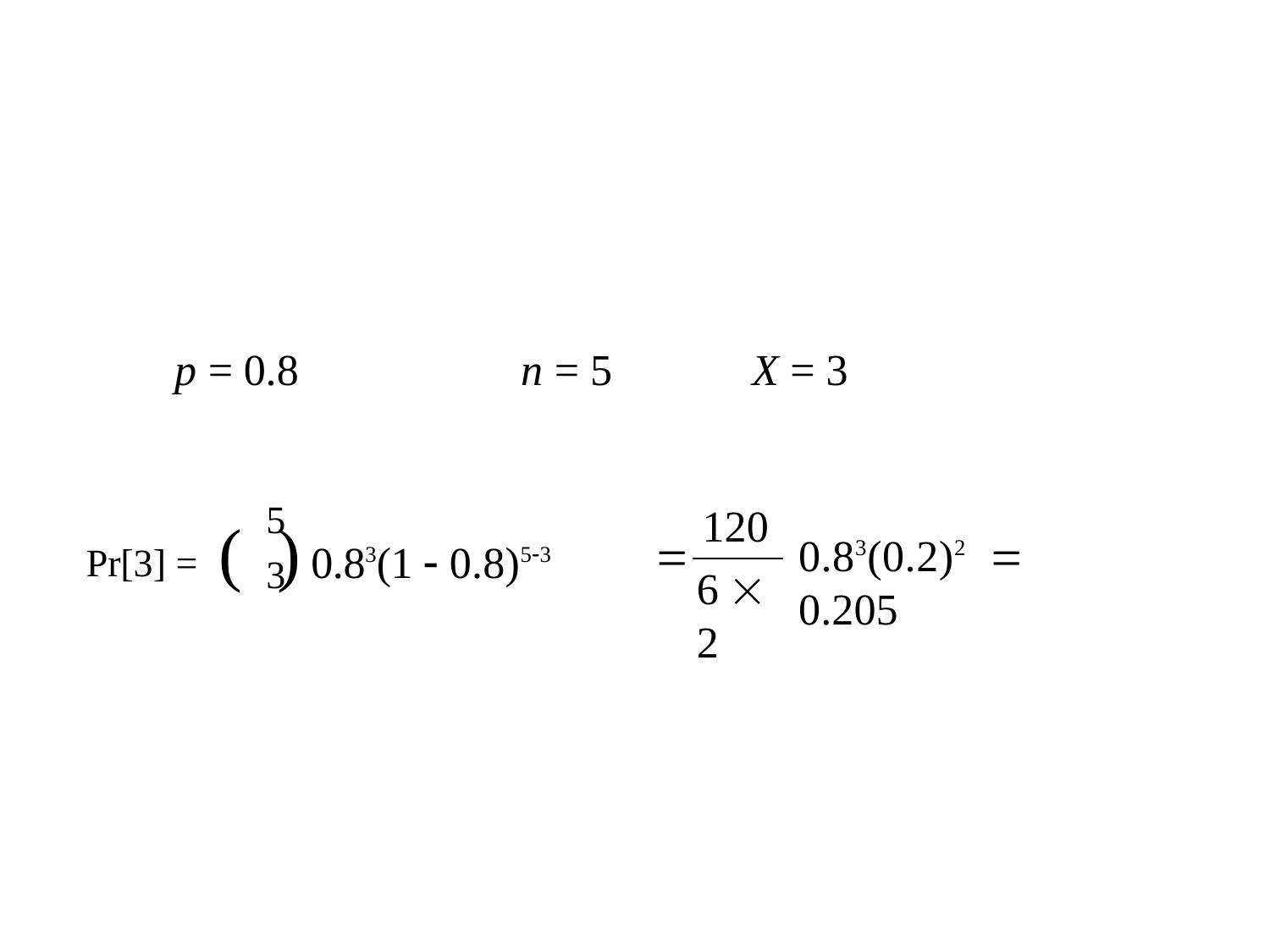

# p = 0.8
n = 5
X = 3
5
120
Pr[3] =   (  ) 0.83(1 − 0.8)5−3
3
=
0.83(0.2)2	= 0.205

6 × 2